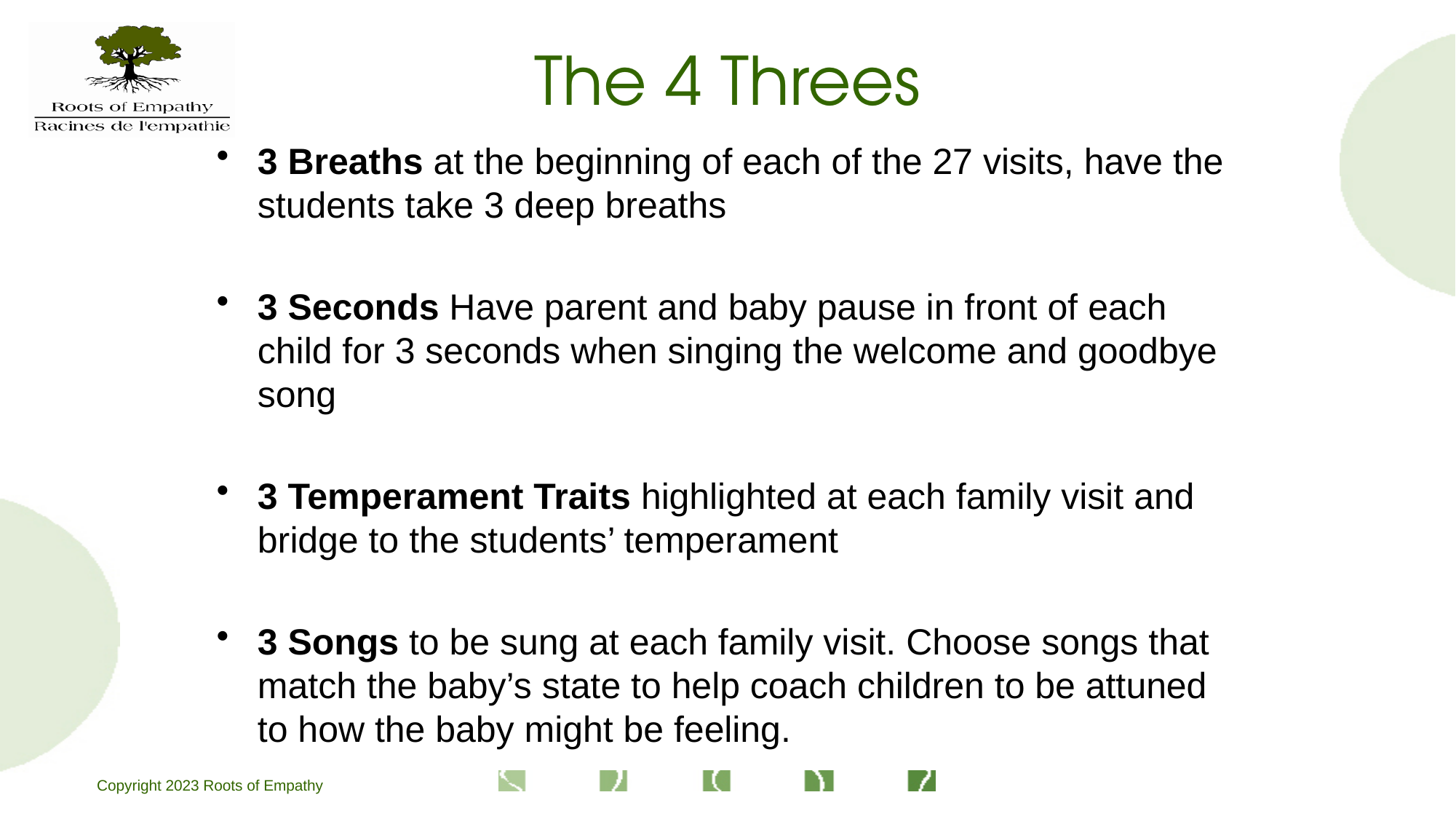

# The 4 Threes
3 Breaths at the beginning of each of the 27 visits, have the students take 3 deep breaths

3 Seconds Have parent and baby pause in front of each child for 3 seconds when singing the welcome and goodbye song

3 Temperament Traits highlighted at each family visit and bridge to the students’ temperament

3 Songs to be sung at each family visit. Choose songs that match the baby’s state to help coach children to be attuned to how the baby might be feeling.

Copyright 2023 Roots of Empathy